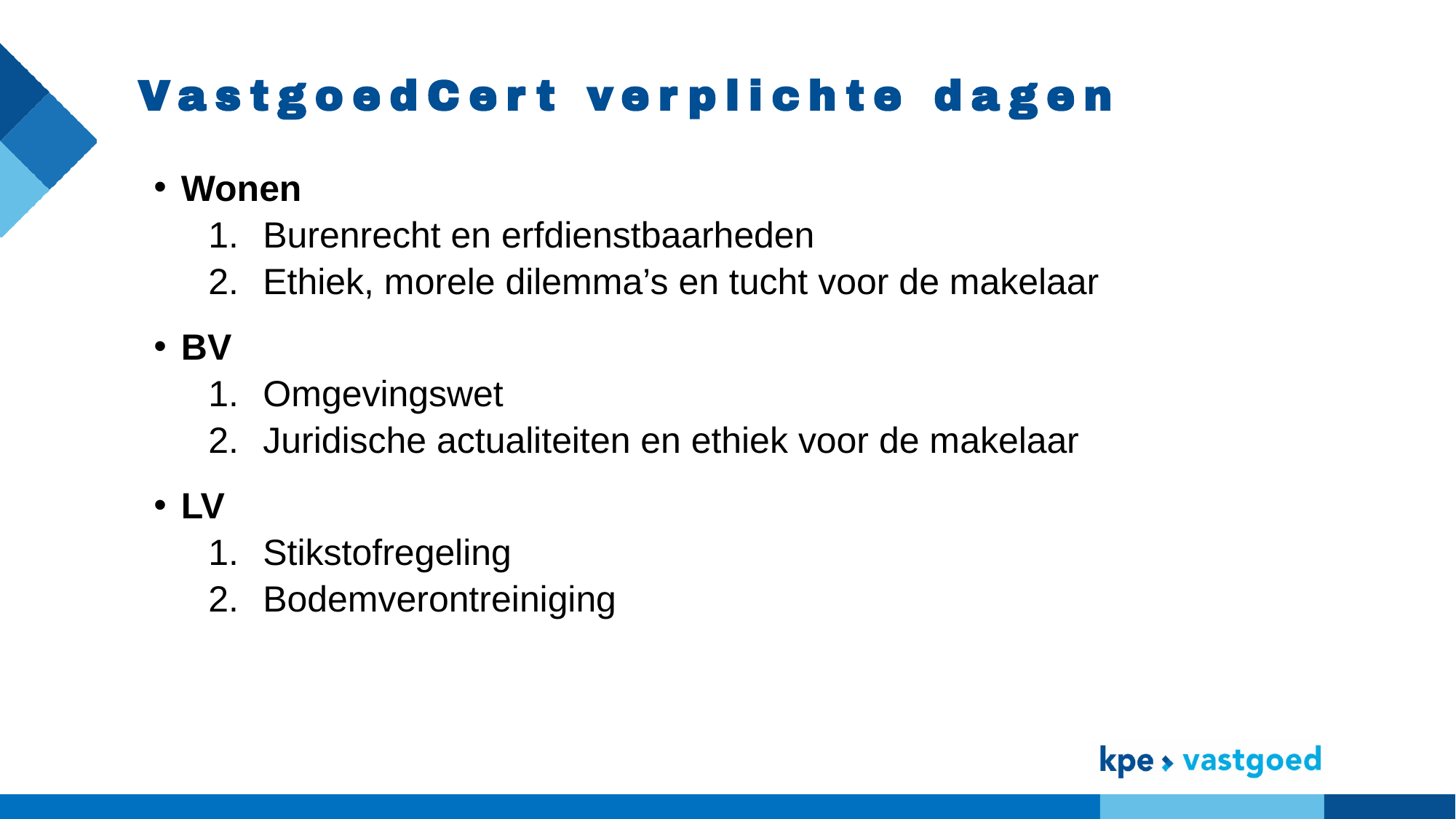

# VastgoedCert verplichte dagen
Wonen
Burenrecht en erfdienstbaarheden
Ethiek, morele dilemma’s en tucht voor de makelaar
BV
Omgevingswet
Juridische actualiteiten en ethiek voor de makelaar
LV
Stikstofregeling
Bodemverontreiniging